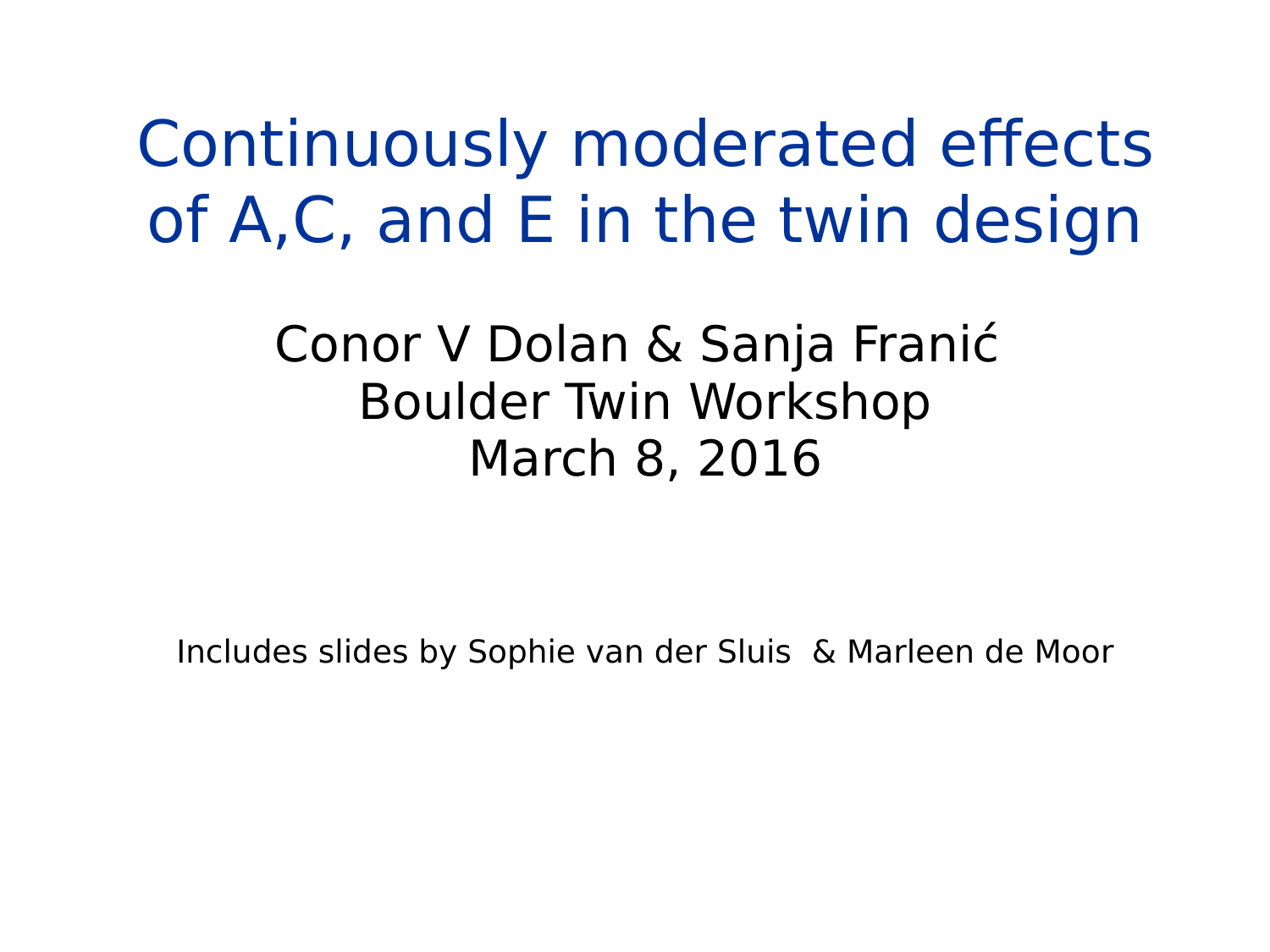

# Continuously moderated effects of A,C, and E in the twin design
Conor V Dolan & Sanja Franić
Boulder Twin Workshop
March 8, 2016

Includes slides by Sophie van der Sluis  & Marleen de Moor